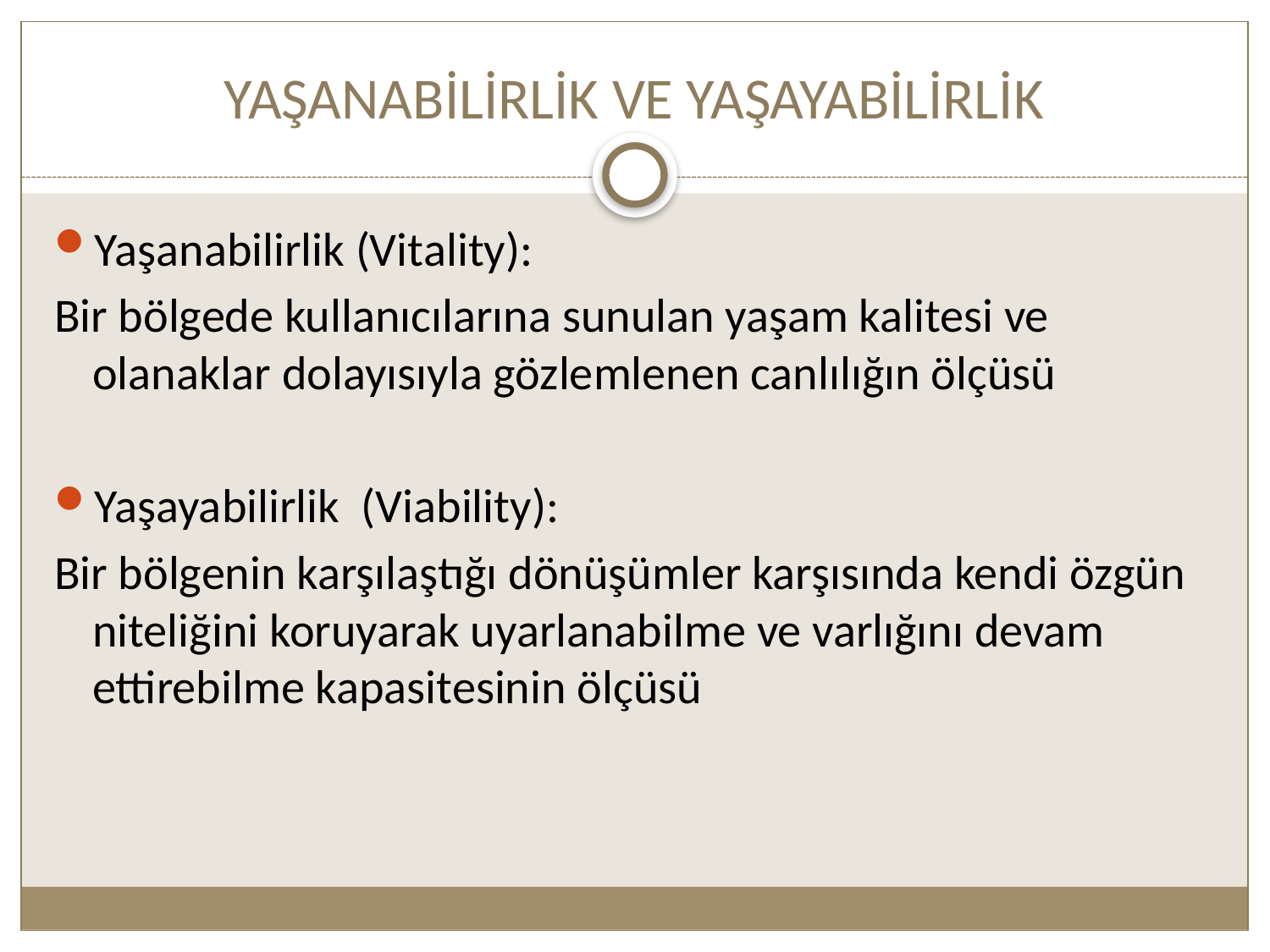

# YAŞANABİLİRLİK VE YAŞAYABİLİRLİK
Yaşanabilirlik (Vitality):
Bir bölgede kullanıcılarına sunulan yaşam kalitesi ve olanaklar dolayısıyla gözlemlenen canlılığın ölçüsü

Yaşayabilirlik  (Viability):
Bir bölgenin karşılaştığı dönüşümler karşısında kendi özgün niteliğini koruyarak uyarlanabilme ve varlığını devam ettirebilme kapasitesinin ölçüsü